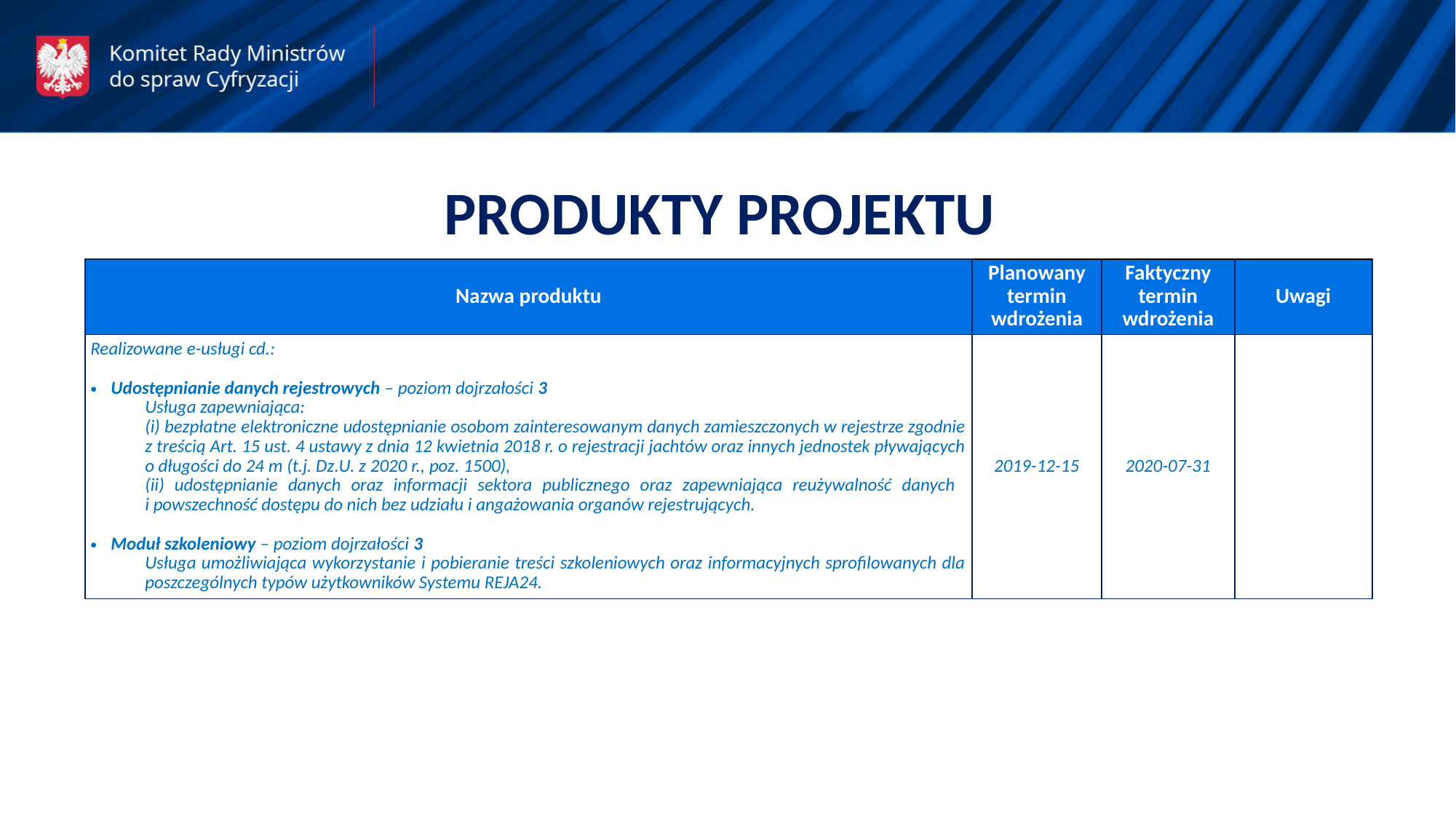

PRODUKTY PROJEKTU
| Nazwa produktu | Planowany termin wdrożenia | Faktyczny termin wdrożenia | Uwagi |
| --- | --- | --- | --- |
| Realizowane e-usługi cd.: Udostępnianie danych rejestrowych – poziom dojrzałości 3 Usługa zapewniająca: (i) bezpłatne elektroniczne udostępnianie osobom zainteresowanym danych zamieszczonych w rejestrze zgodnie z treścią Art. 15 ust. 4 ustawy z dnia 12 kwietnia 2018 r. o rejestracji jachtów oraz innych jednostek pływających o długości do 24 m (t.j. Dz.U. z 2020 r., poz. 1500), (ii) udostępnianie danych oraz informacji sektora publicznego oraz zapewniająca reużywalność danych i powszechność dostępu do nich bez udziału i angażowania organów rejestrujących. Moduł szkoleniowy – poziom dojrzałości 3 Usługa umożliwiająca wykorzystanie i pobieranie treści szkoleniowych oraz informacyjnych sprofilowanych dla poszczególnych typów użytkowników Systemu REJA24. | 2019-12-15 | 2020-07-31 |  |